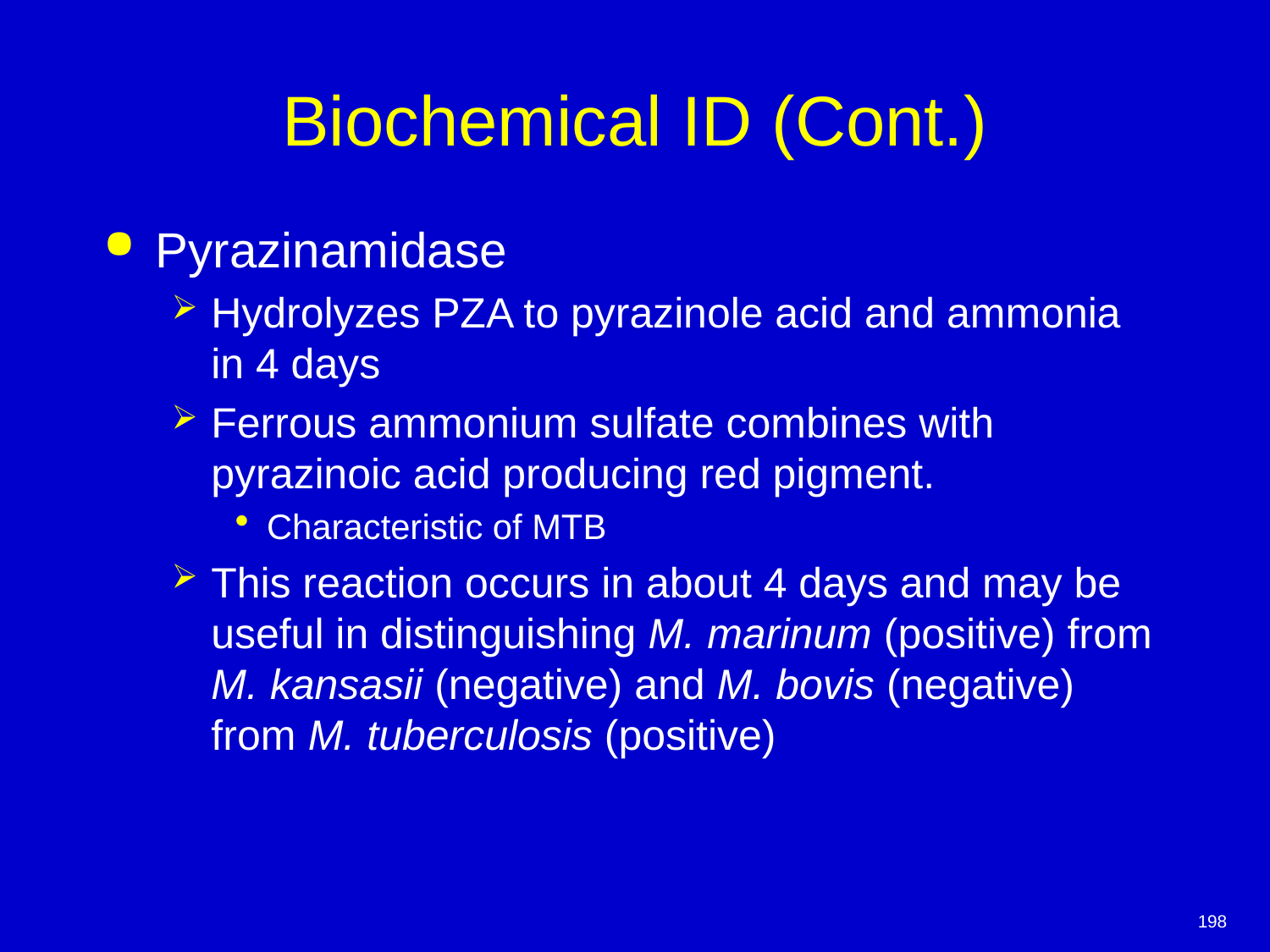

# Biochemical ID (Cont.)
Pyrazinamidase
Hydrolyzes PZA to pyrazinole acid and ammonia in 4 days
Ferrous ammonium sulfate combines with pyrazinoic acid producing red pigment.
Characteristic of MTB
This reaction occurs in about 4 days and may be useful in distinguishing M. marinum (positive) from M. kansasii (negative) and M. bovis (negative) from M. tuberculosis (positive)